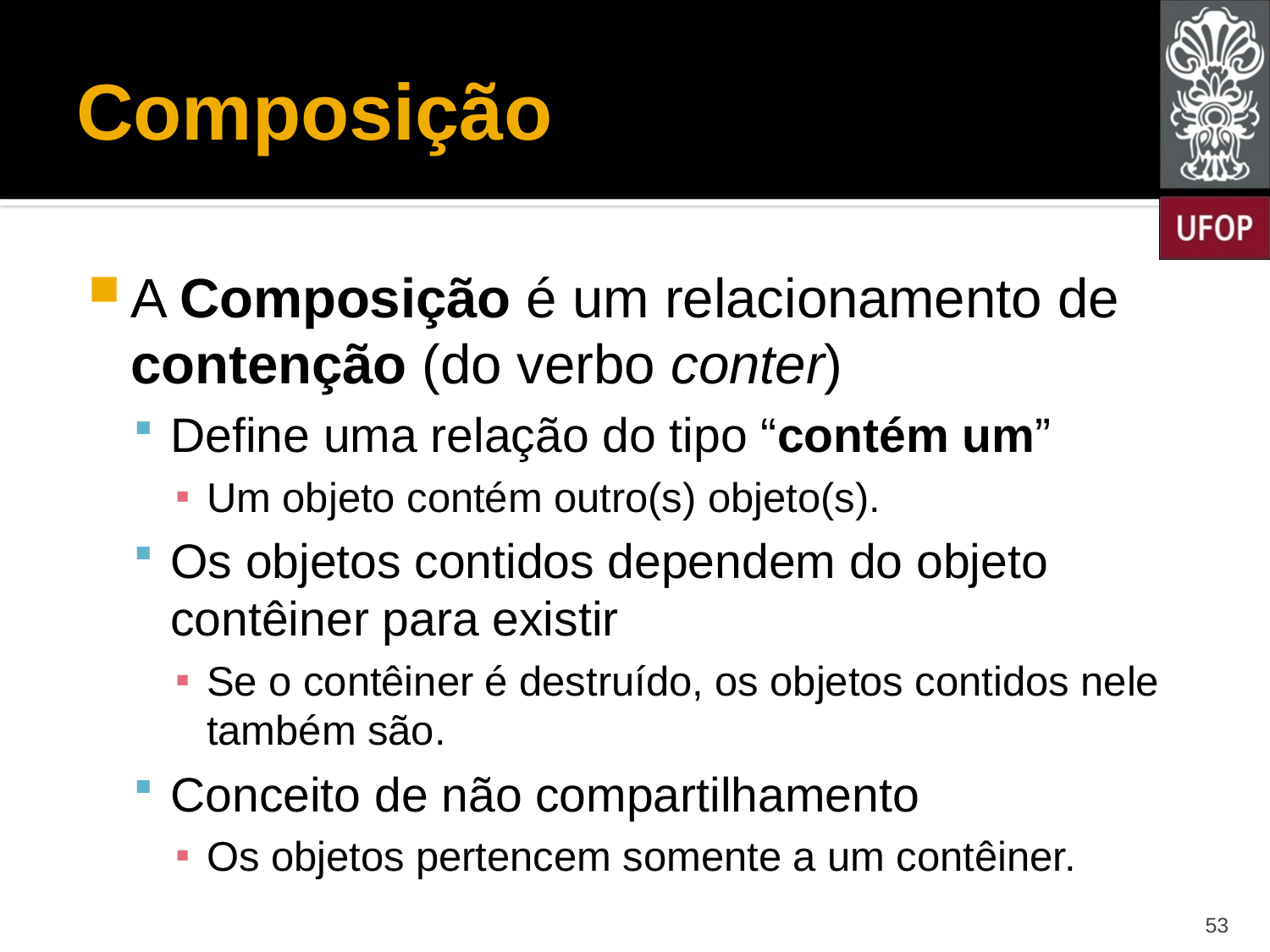

# Composição
A Composição é um relacionamento de contenção (do verbo conter)
Define uma relação do tipo “contém um”
Um objeto contém outro(s) objeto(s).
Os objetos contidos dependem do objeto contêiner para existir
Se o contêiner é destruído, os objetos contidos nele também são.
Conceito de não compartilhamento
Os objetos pertencem somente a um contêiner.
53